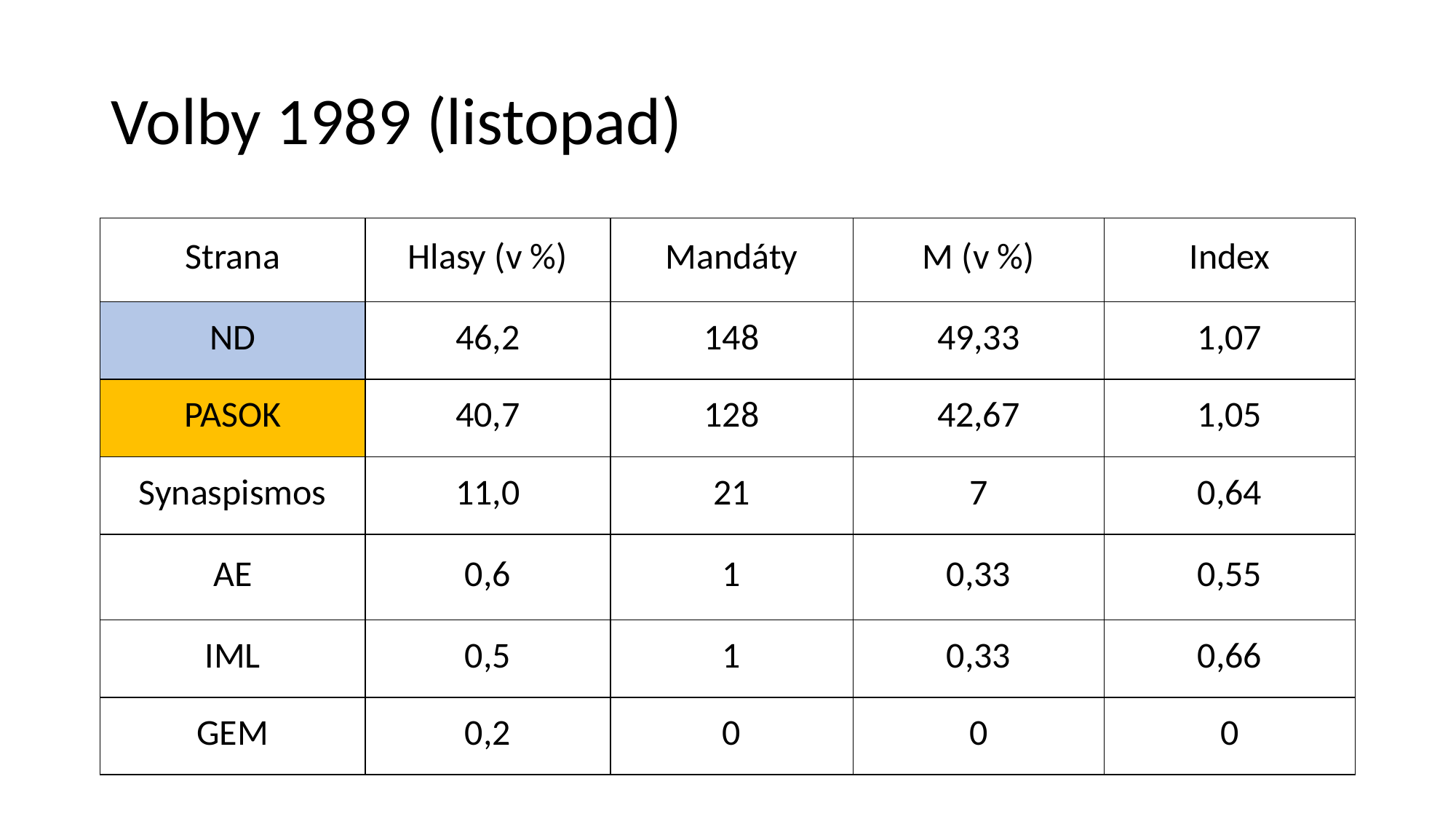

# Volby 1989 (listopad)
| Strana | Hlasy (v %) | Mandáty | M (v %) | Index |
| --- | --- | --- | --- | --- |
| ND | 46,2 | 148 | 49,33 | 1,07 |
| PASOK | 40,7 | 128 | 42,67 | 1,05 |
| Synaspismos | 11,0 | 21 | 7 | 0,64 |
| AE | 0,6 | 1 | 0,33 | 0,55 |
| IML | 0,5 | 1 | 0,33 | 0,66 |
| GEM | 0,2 | 0 | 0 | 0 |